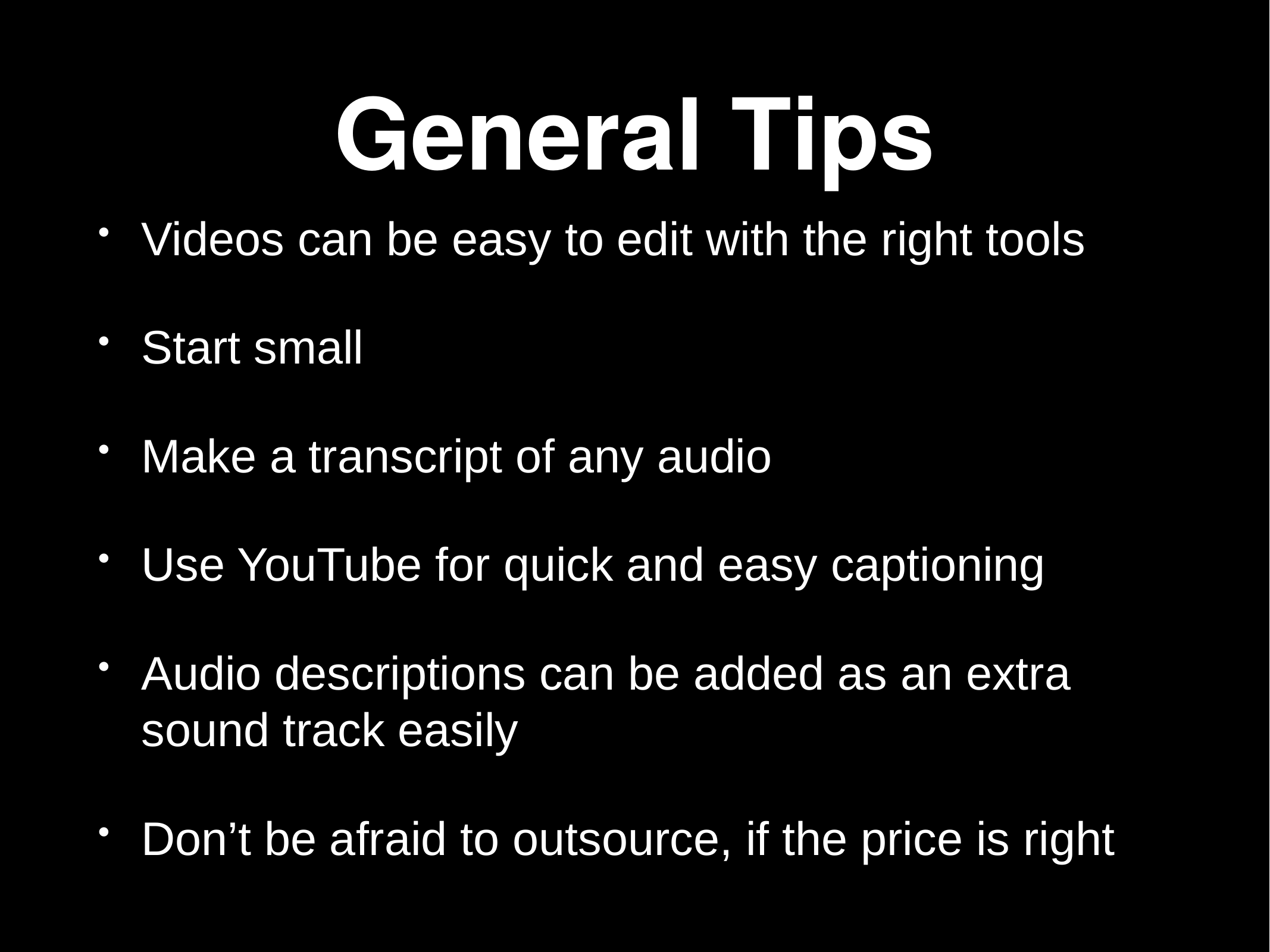

# General Tips
Videos can be easy to edit with the right tools
Start small
Make a transcript of any audio
Use YouTube for quick and easy captioning
Audio descriptions can be added as an extra sound track easily
Don’t be afraid to outsource, if the price is right